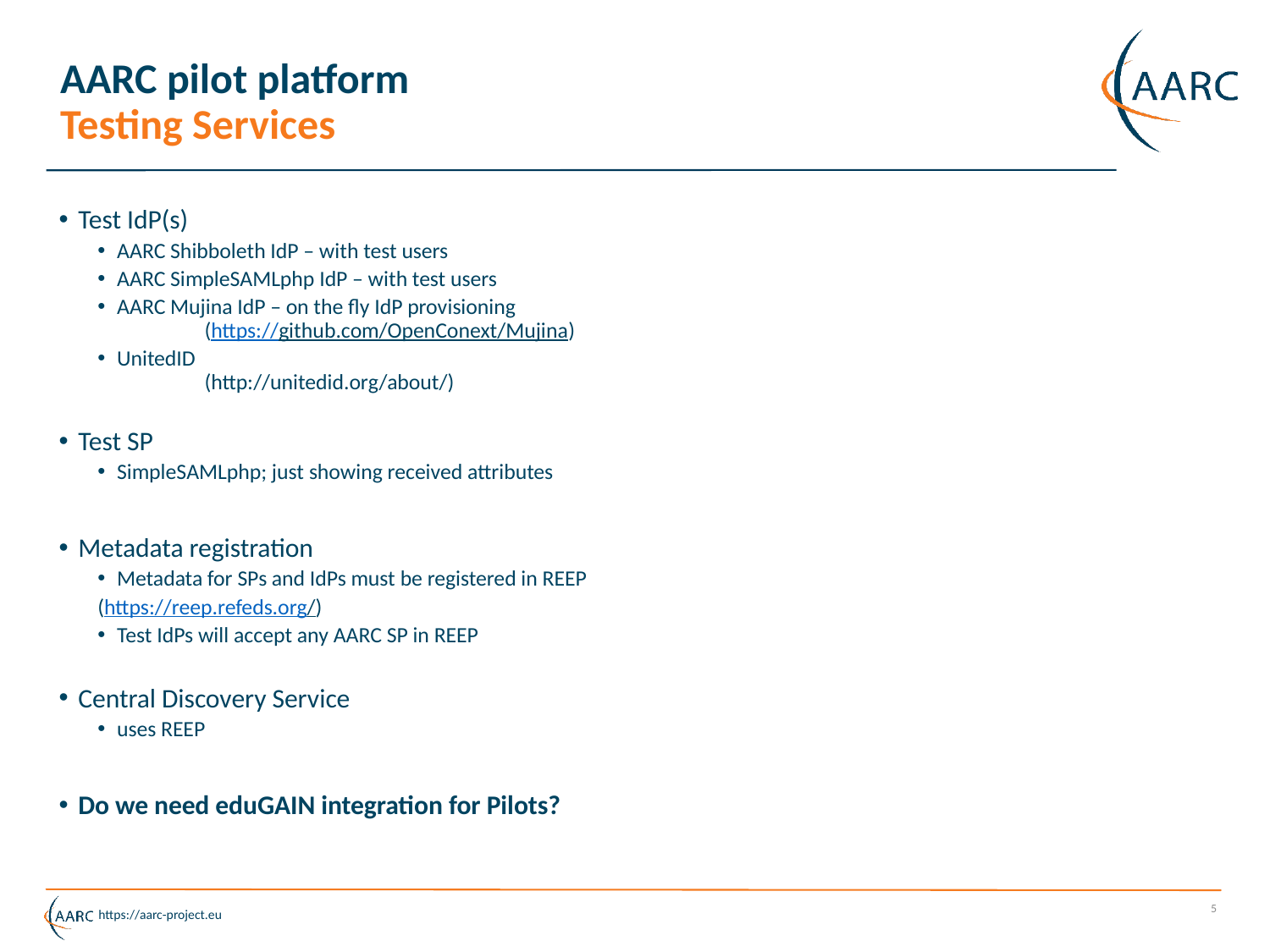

# AARC pilot platform Testing Services
Test IdP(s)
AARC Shibboleth IdP – with test users
AARC SimpleSAMLphp IdP – with test users
AARC Mujina IdP – on the fly IdP provisioning
	(https://github.com/OpenConext/Mujina)
UnitedID
	(http://unitedid.org/about/)
Test SP
SimpleSAMLphp; just showing received attributes

Metadata registration
Metadata for SPs and IdPs must be registered in REEP
	(https://reep.refeds.org/)
Test IdPs will accept any AARC SP in REEP

Central Discovery Service
uses REEP

Do we need eduGAIN integration for Pilots?
5